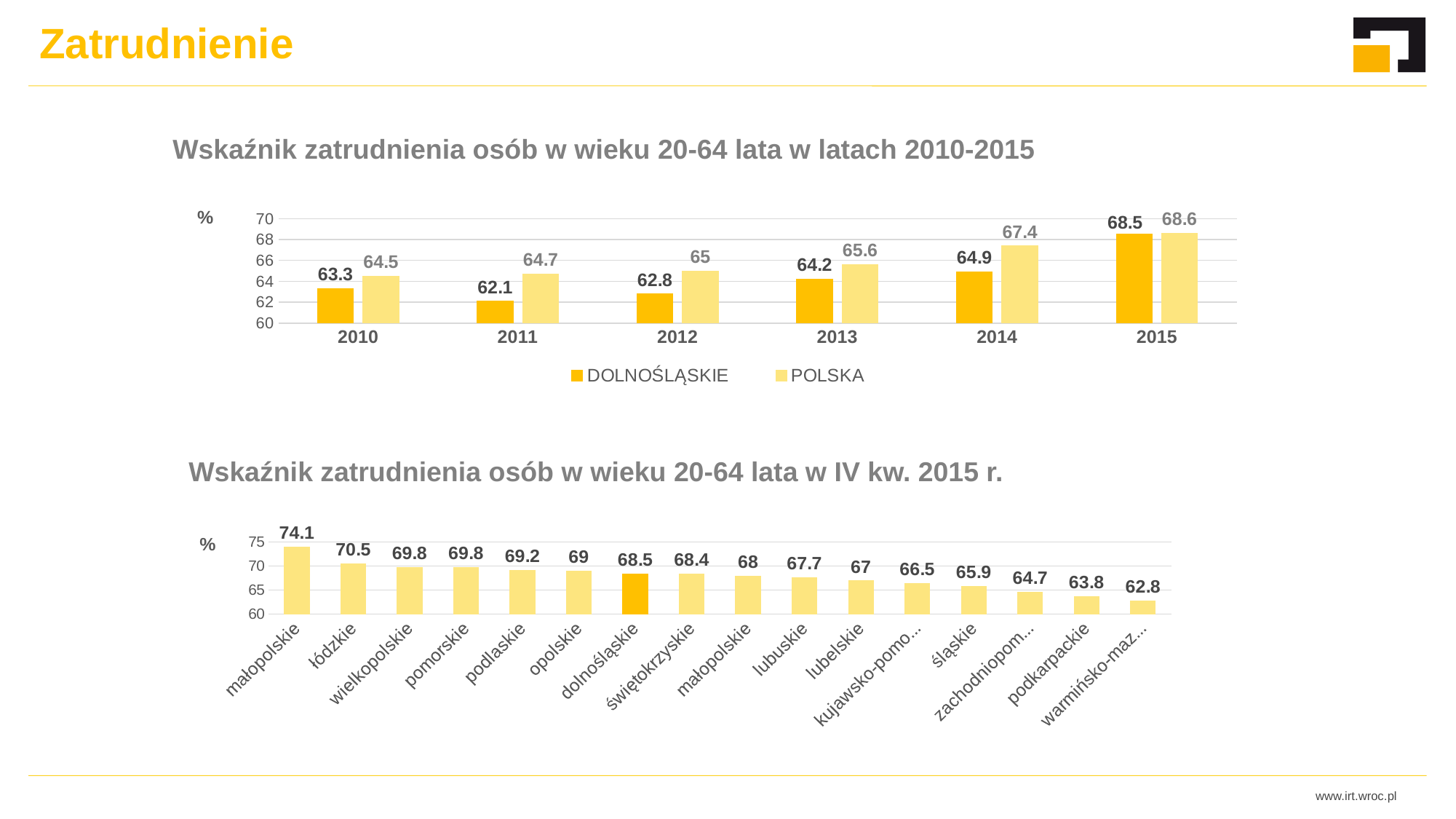

Zatrudnienie
Wskaźnik zatrudnienia osób w wieku 20-64 lata w latach 2010-2015

### Chart

| Category |  | POLSKA |
|---|---|---|
| 2010 | 63.3 | 64.5 |
| 2011 | 62.1 | 64.7 |
| 2012 | 62.8 | 65.0 |
| 2013 | 64.2 | 65.6 |
| 2014 | 64.9 | 67.4 |
| 2015 | 68.5 | 68.6 |
Wskaźnik zatrudnienia osób w wieku 20-64 lata w IV kw. 2015 r.

### Chart

| Category | 2015 |
|---|---|
| małopolskie | 74.1 |
| łódzkie | 70.5 |
| wielkopolskie | 69.8 |
| pomorskie | 69.8 |
| podlaskie | 69.2 |
| opolskie | 69.0 |
| dolnośląskie | 68.5 |
| świętokrzyskie | 68.4 |
| małopolskie | 68.0 |
| lubuskie | 67.7 |
| lubelskie | 67.0 |
| kujawsko-pomorskie | 66.5 |
| śląskie | 65.9 |
| zachodniopomorskie | 64.7 |
| podkarpackie | 63.8 |
| warmińsko-mazurskie | 62.8 |